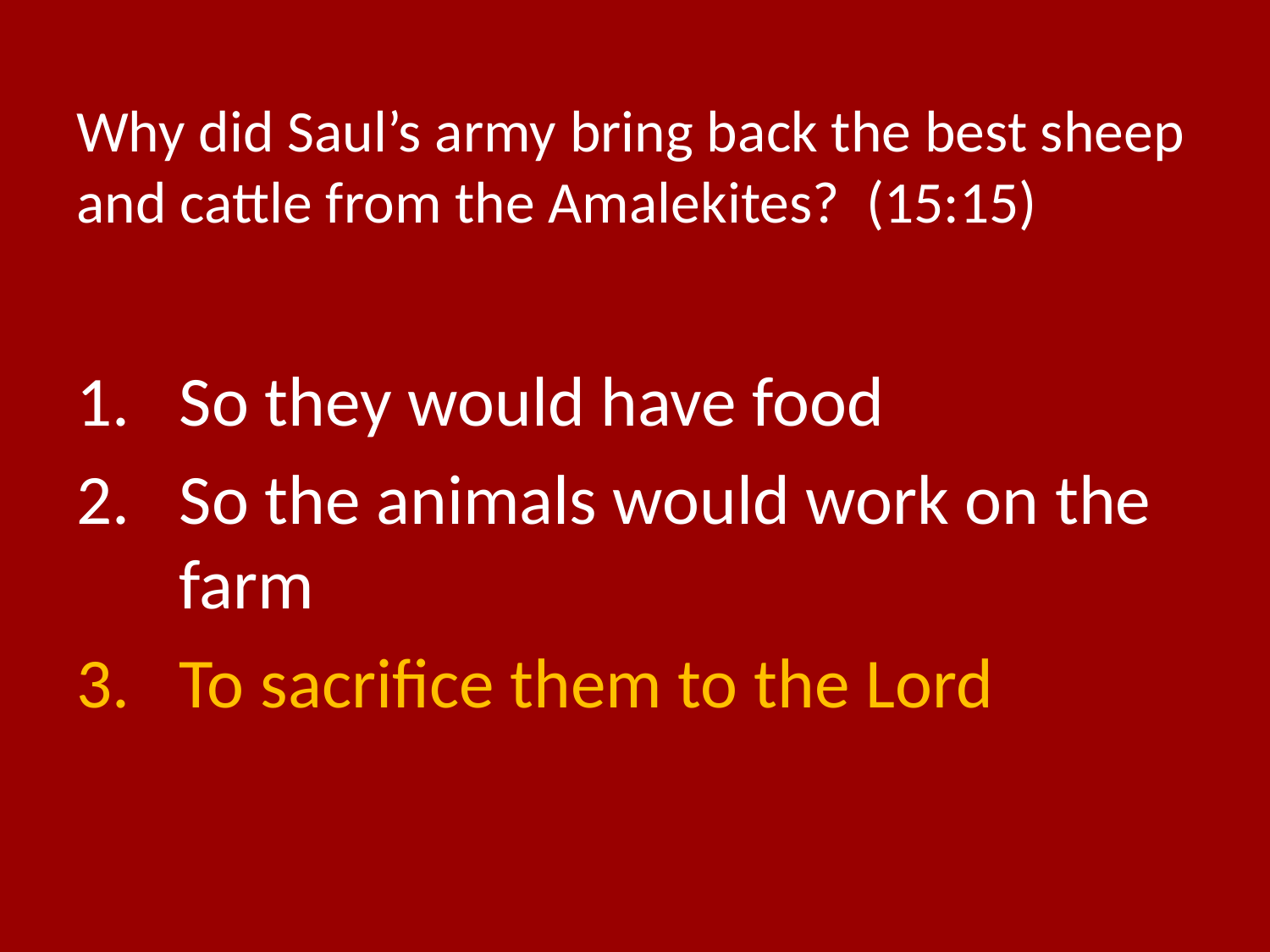

# Why did Saul’s army bring back the best sheep and cattle from the Amalekites?  (15:15)
So they would have food
So the animals would work on the farm
To sacrifice them to the Lord